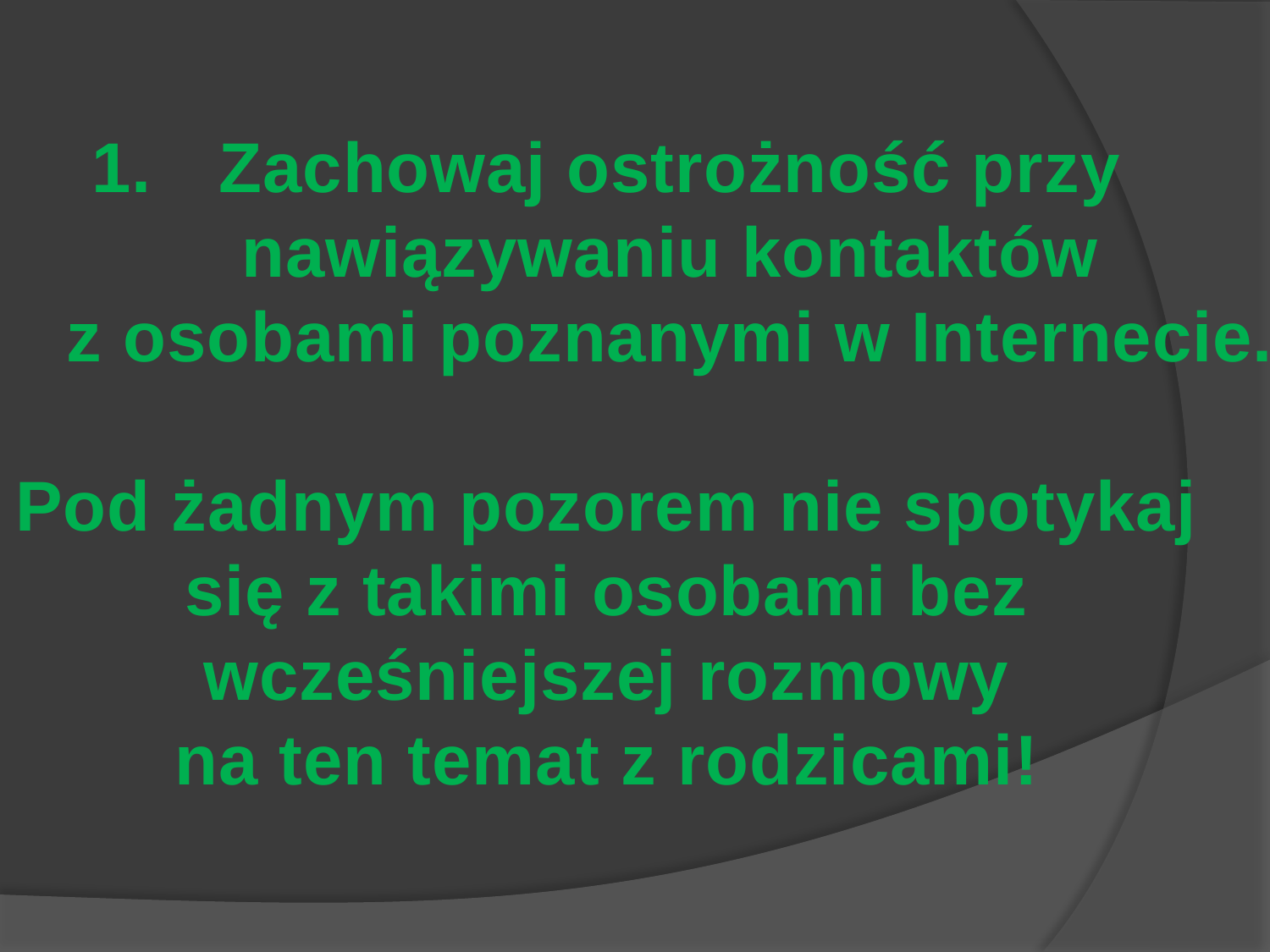

Zachowaj ostrożność przy
nawiązywaniu kontaktów
z osobami poznanymi w Internecie.

Pod żadnym pozorem nie spotykaj
się z takimi osobami bez
wcześniejszej rozmowy
na ten temat z rodzicami!